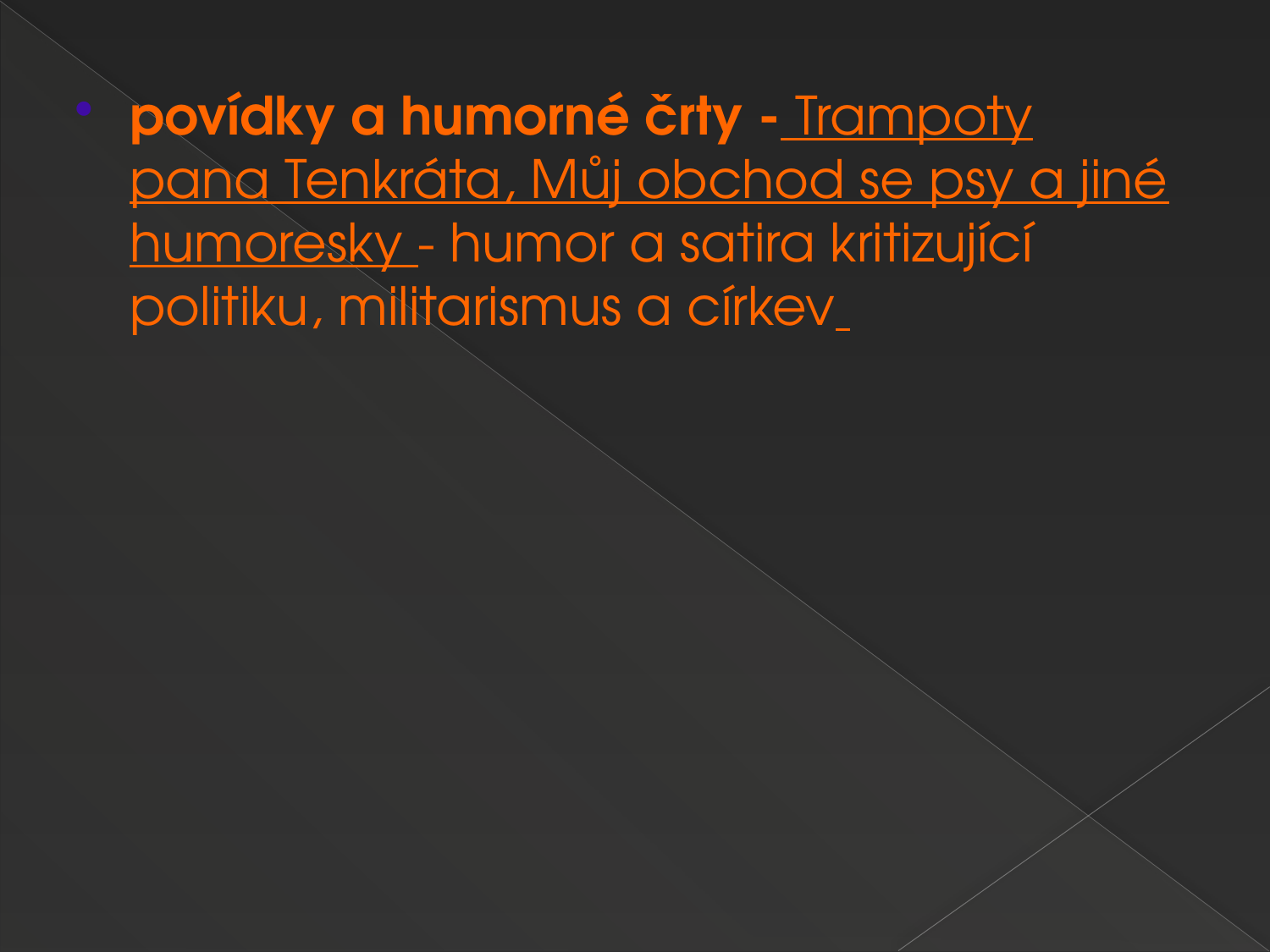

povídky a humorné črty - Trampoty pana Tenkráta, Můj obchod se psy a jiné humoresky - humor a satira kritizující politiku, militarismus a církev